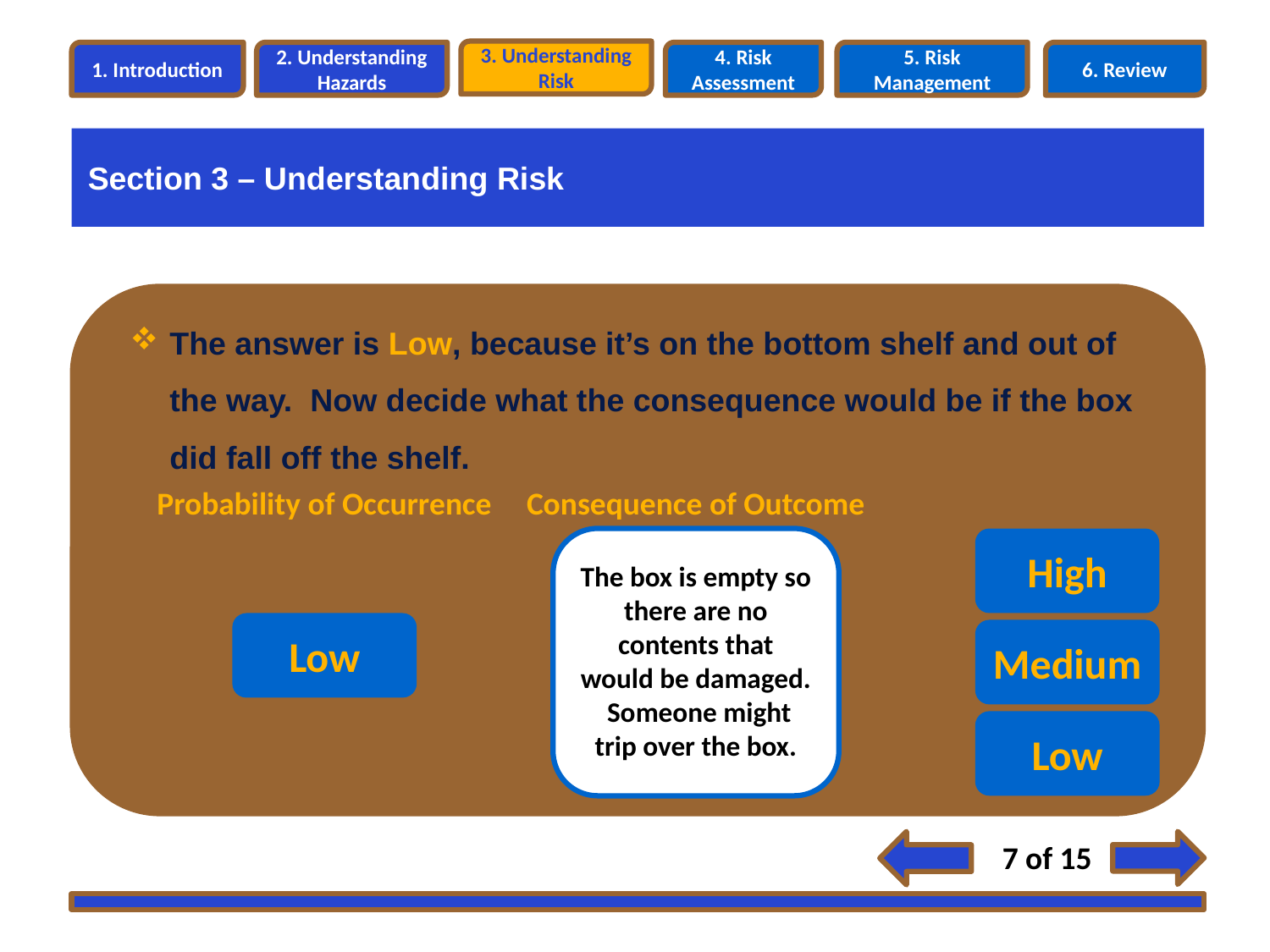

3. Understanding Risk
1. Introduction
2. Understanding Hazards
4. Risk Assessment
5. Risk Management
6. Review

Section 3 – Understanding Risk

The answer is Low, because it’s on the bottom shelf and out of the way.  Now decide what the consequence would be if the box did fall off the shelf.
Probability of Occurrence
Consequence of Outcome

The box is empty so there are no contents that would be damaged.  Someone might trip over the box.

High
Low
Medium
Low

7 of 15